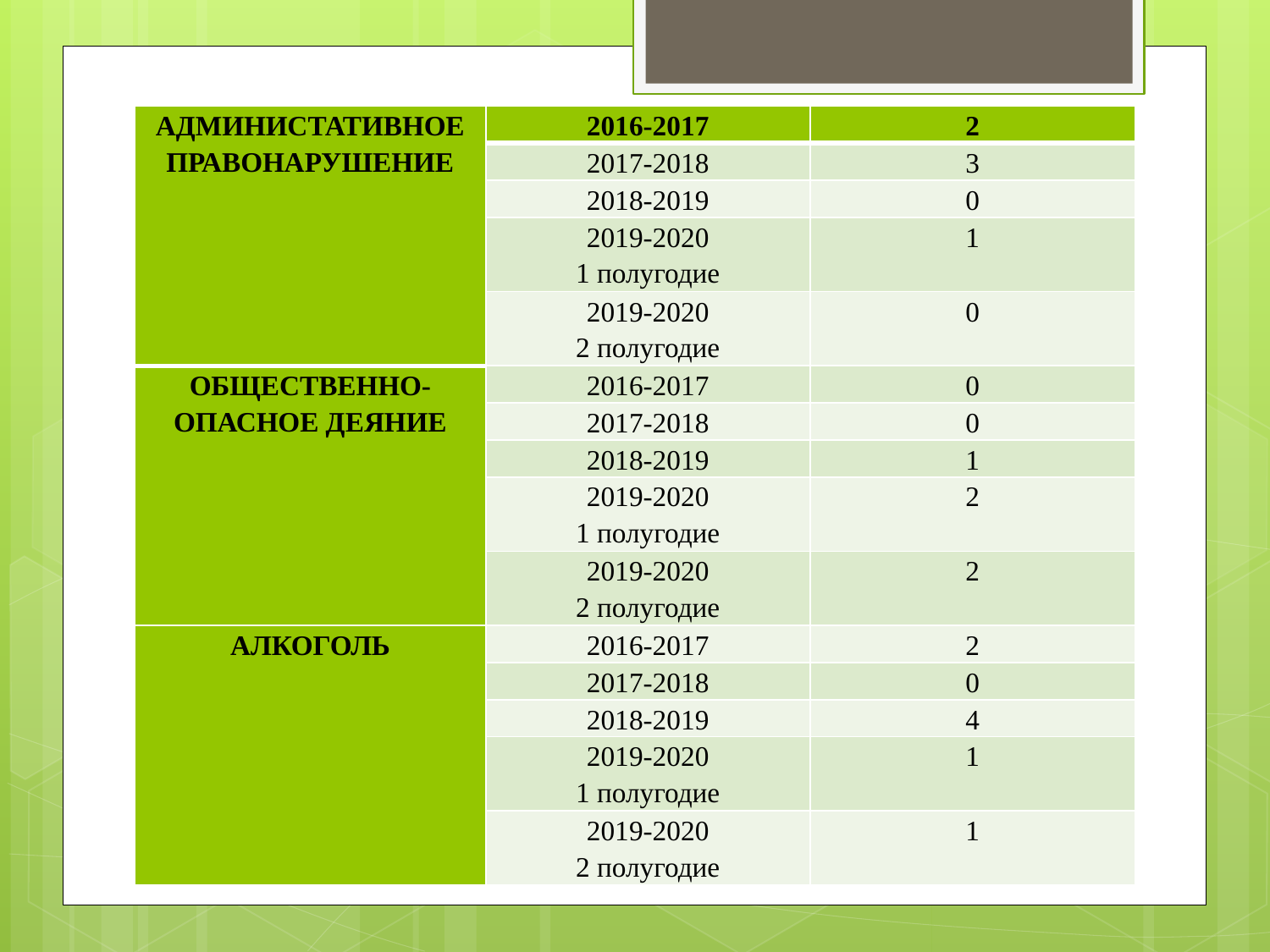

| АДМИНИСТАТИВНОЕ ПРАВОНАРУШЕНИЕ | 2016-2017 | 2 |
| --- | --- | --- |
|  | 2017-2018 | 3 |
|  | 2018-2019 | 0 |
|  | 2019-2020 1 полугодие | 1 |
|  | 2019-2020 2 полугодие | 0 |
| ОБЩЕСТВЕННО-ОПАСНОЕ ДЕЯНИЕ | 2016-2017 | 0 |
|  | 2017-2018 | 0 |
|  | 2018-2019 | 1 |
|  | 2019-2020 1 полугодие | 2 |
|  | 2019-2020 2 полугодие | 2 |
| АЛКОГОЛЬ | 2016-2017 | 2 |
|  | 2017-2018 | 0 |
|  | 2018-2019 | 4 |
|  | 2019-2020 1 полугодие | 1 |
|  | 2019-2020 2 полугодие | 1 |